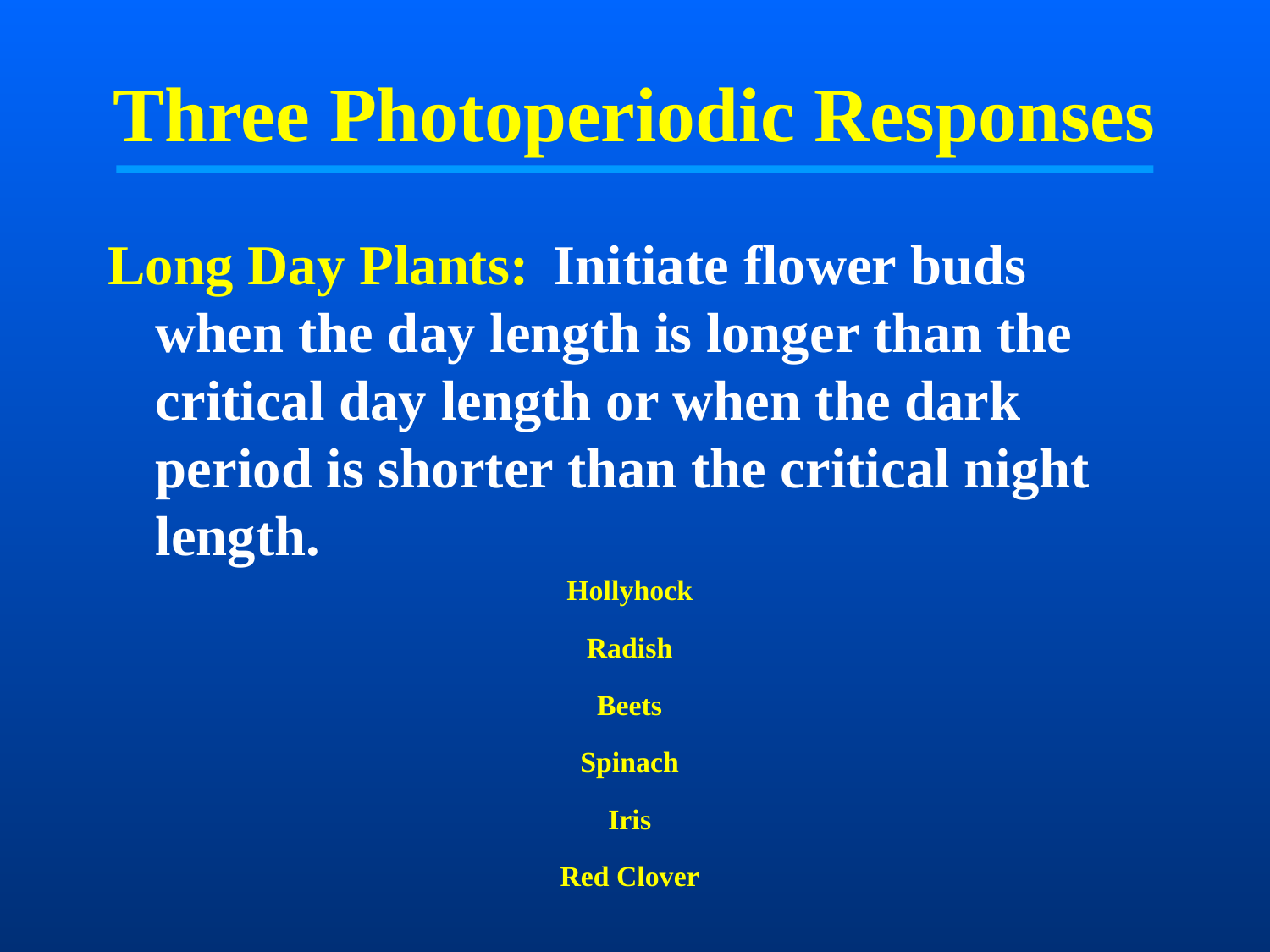

# Three Photoperiodic Responses

Long Day Plants:  Initiate flower buds when the day length is longer than the critical day length or when the dark period is shorter than the critical night length.
Hollyhock
Radish
Beets
Spinach
Iris
Red Clover